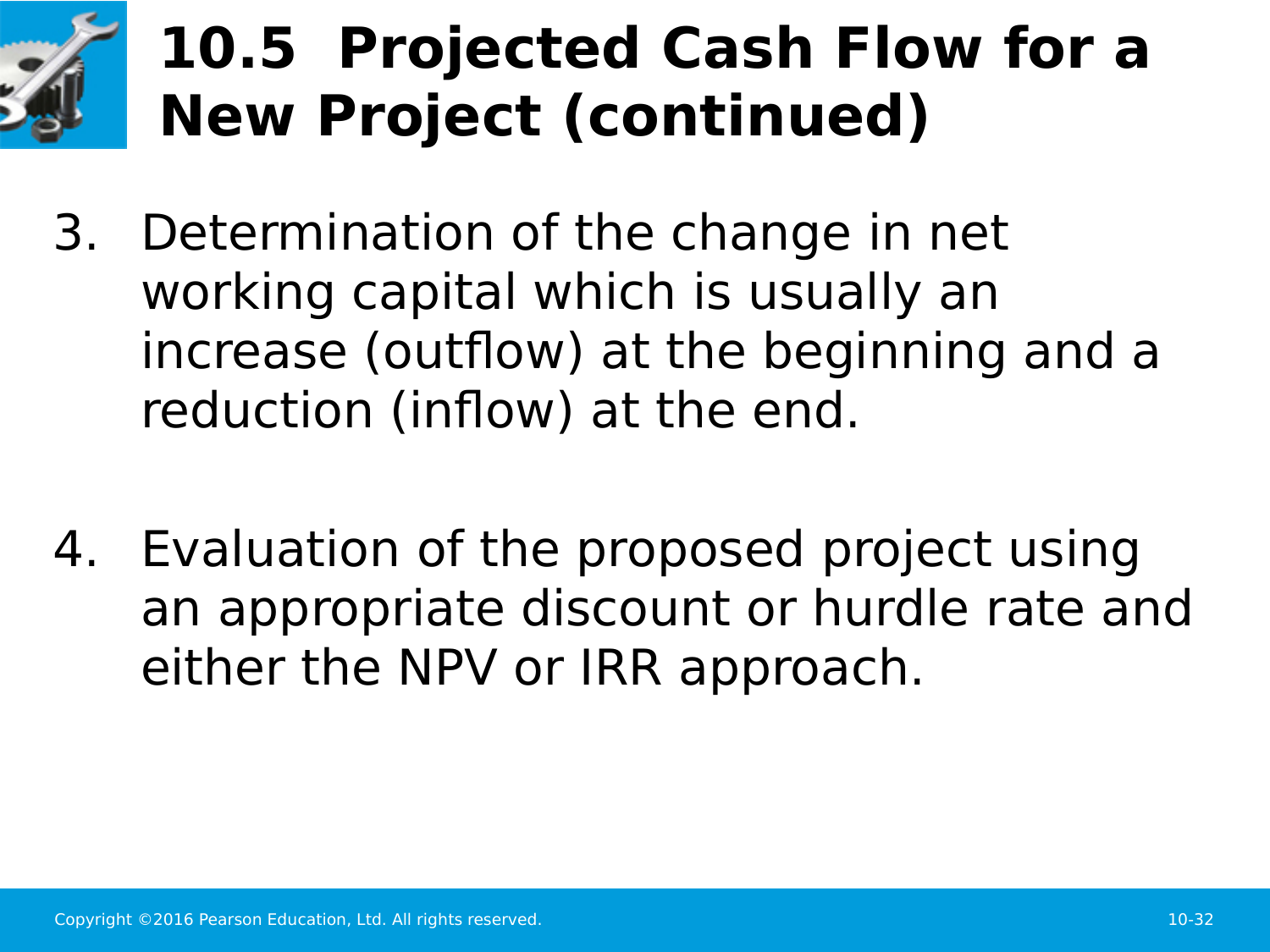

# 10.5  Projected Cash Flow for a New Project (continued)
3.	Determination of the change in net working capital which is usually an increase (outflow) at the beginning and a reduction (inflow) at the end.

4.	Evaluation of the proposed project using an appropriate discount or hurdle rate and either the NPV or IRR approach.